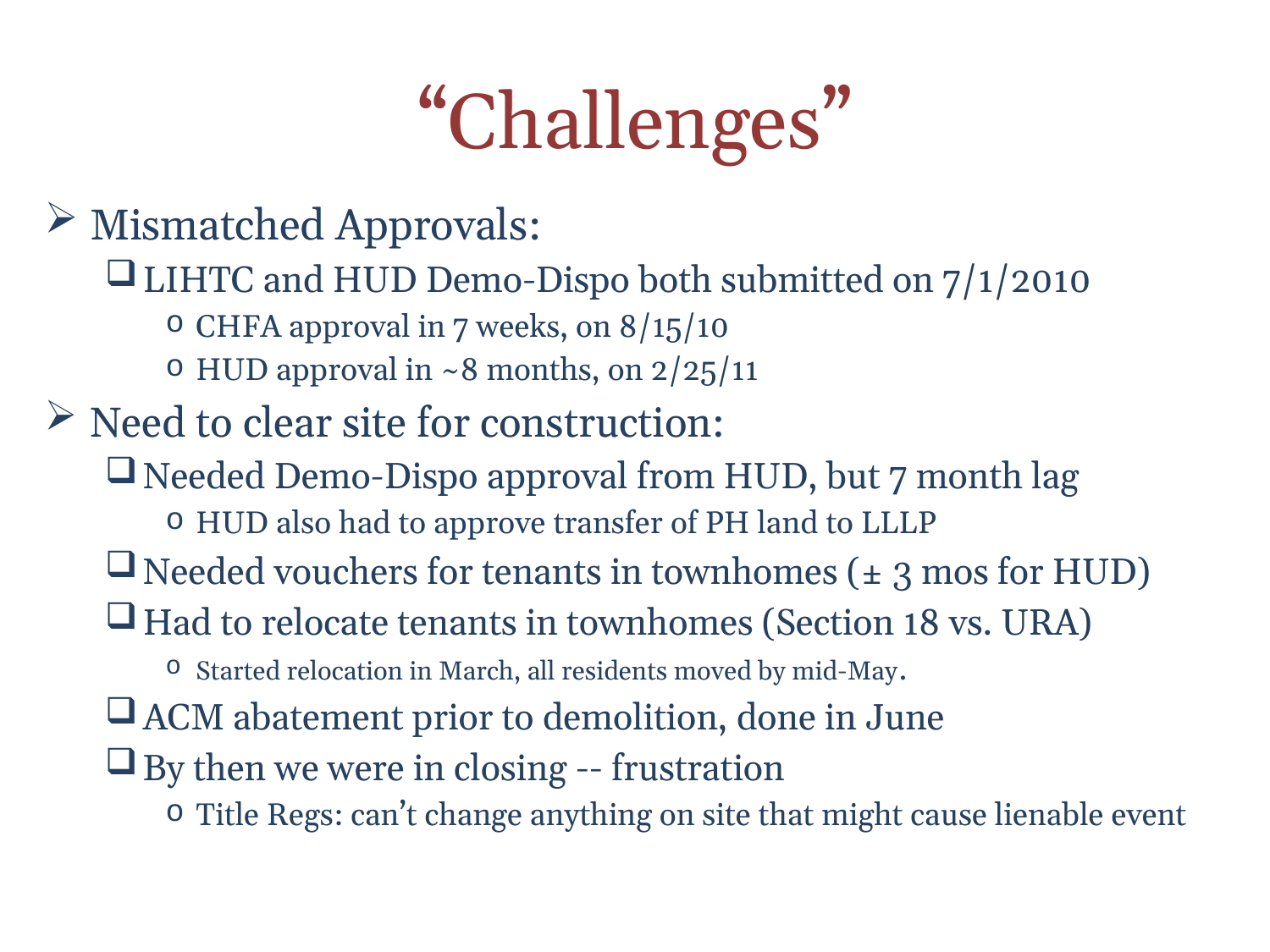

# “Challenges”
Mismatched Approvals:
LIHTC and HUD Demo-Dispo both submitted on 7/1/2010
CHFA approval in 7 weeks, on 8/15/10
HUD approval in ~8 months, on 2/25/11
Need to clear site for construction:
Needed Demo-Dispo approval from HUD, but 7 month lag
HUD also had to approve transfer of PH land to LLLP
Needed vouchers for tenants in townhomes (± 3 mos for HUD)
Had to relocate tenants in townhomes (Section 18 vs. URA)
Started relocation in March, all residents moved by mid-May.
ACM abatement prior to demolition, done in June
By then we were in closing -- frustration
Title Regs: can’t change anything on site that might cause lienable event